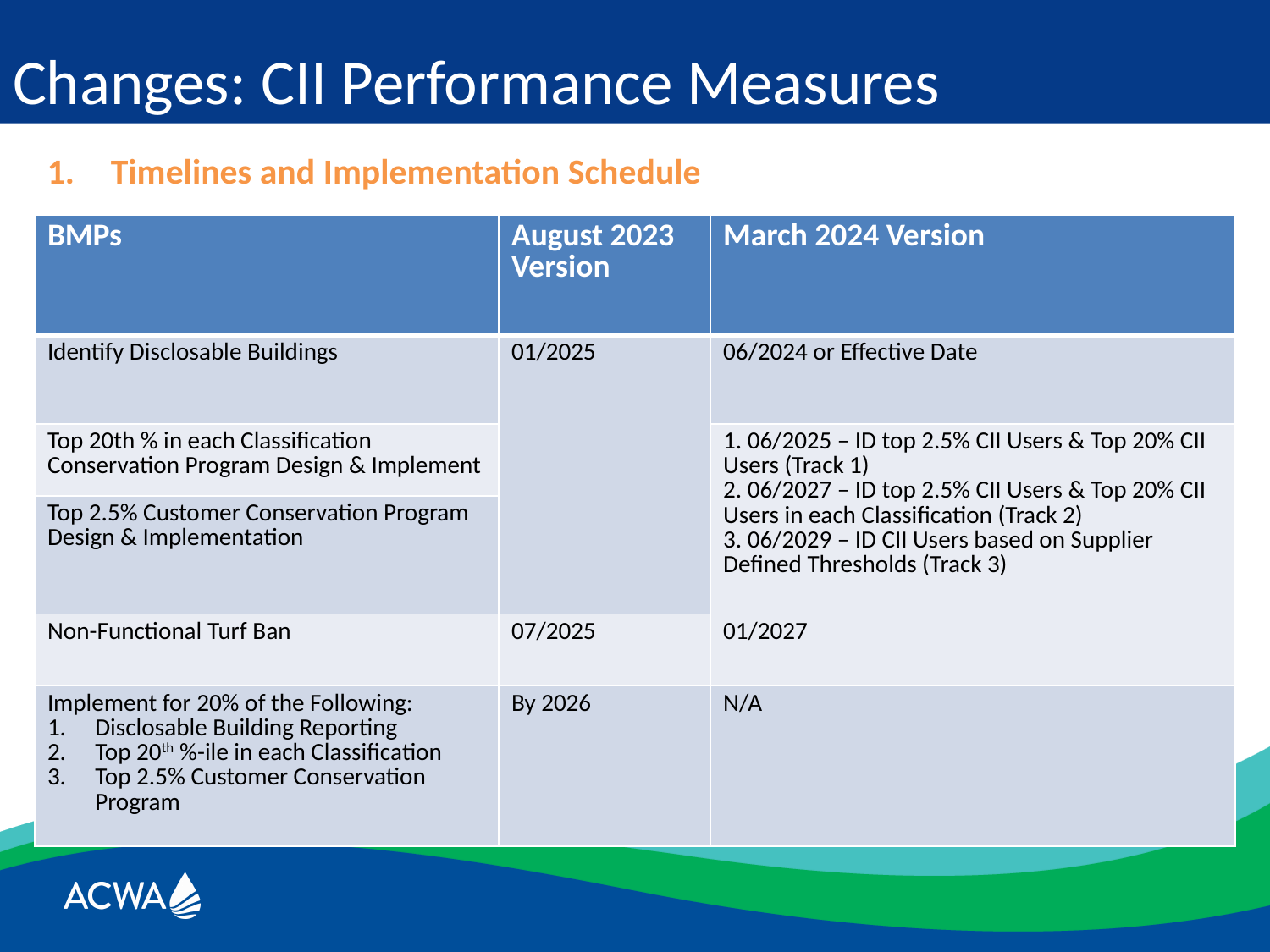

Changes: CII Performance Measures
Timelines and Implementation Schedule

| BMPs | August 2023 Version | March 2024 Version |
| --- | --- | --- |
| Identify Disclosable Buildings | 01/2025 | 06/2024 or Effective Date |
| Top 20th % in each Classification Conservation Program Design & Implement |  | 1. 06/2025 – ID top 2.5% CII Users & Top 20% CII Users (Track 1) 2. 06/2027 – ID top 2.5% CII Users & Top 20% CII Users in each Classification (Track 2) 3. 06/2029 – ID CII Users based on Supplier Defined Thresholds (Track 3) |
| Top 2.5% Customer Conservation Program Design & Implementation |  |  |
| Non-Functional Turf Ban | 07/2025 | 01/2027 |
| Implement for 20% of the Following: Disclosable Building Reporting Top 20th %-ile in each Classification Top 2.5% Customer Conservation Program | By 2026 | N/A |